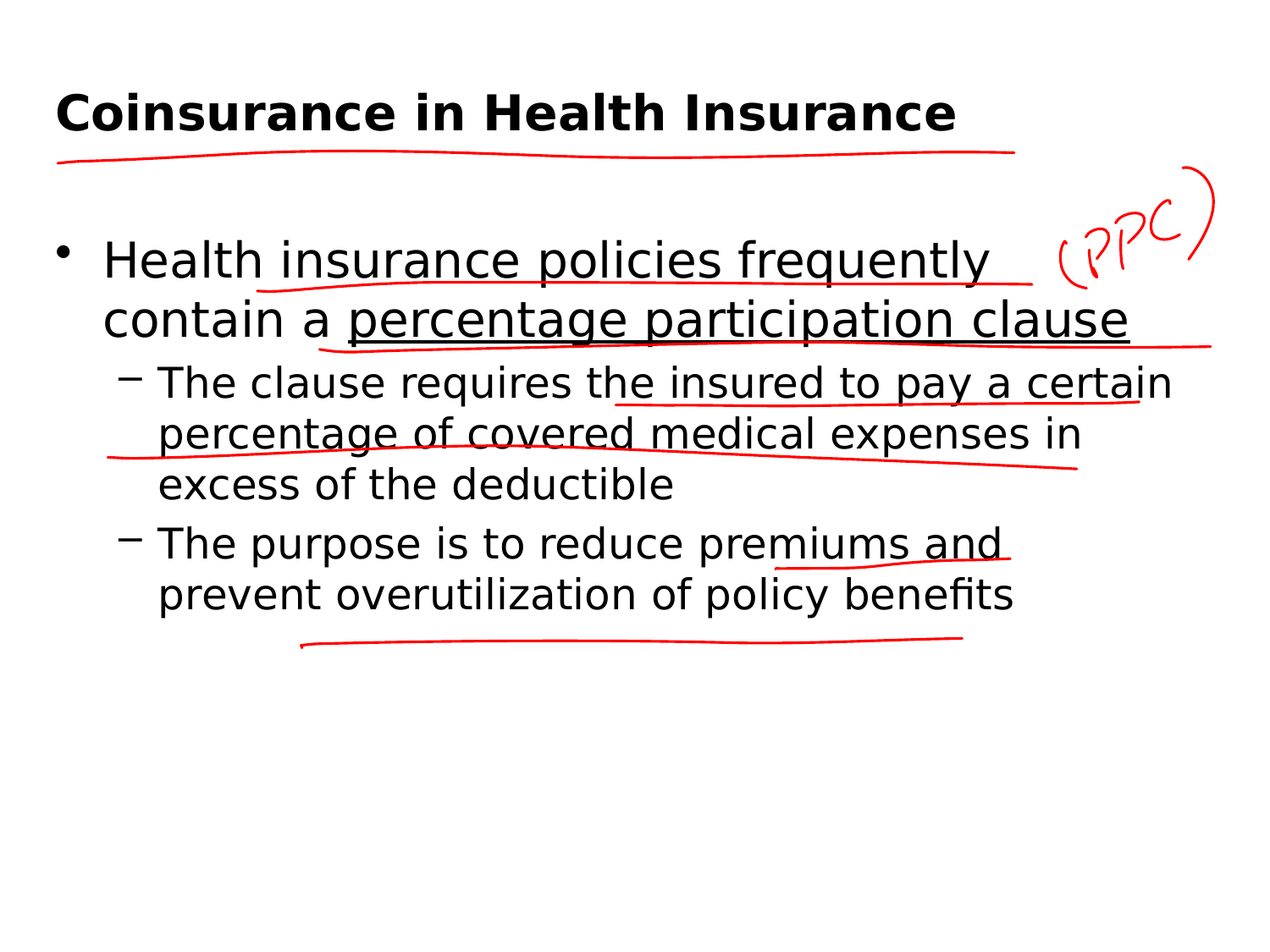

Coinsurance in Health Insurance
Health insurance policies frequently contain a percentage participation clause
The clause requires the insured to pay a certain percentage of covered medical expenses in excess of the deductible
The purpose is to reduce premiums and prevent overutilization of policy benefits